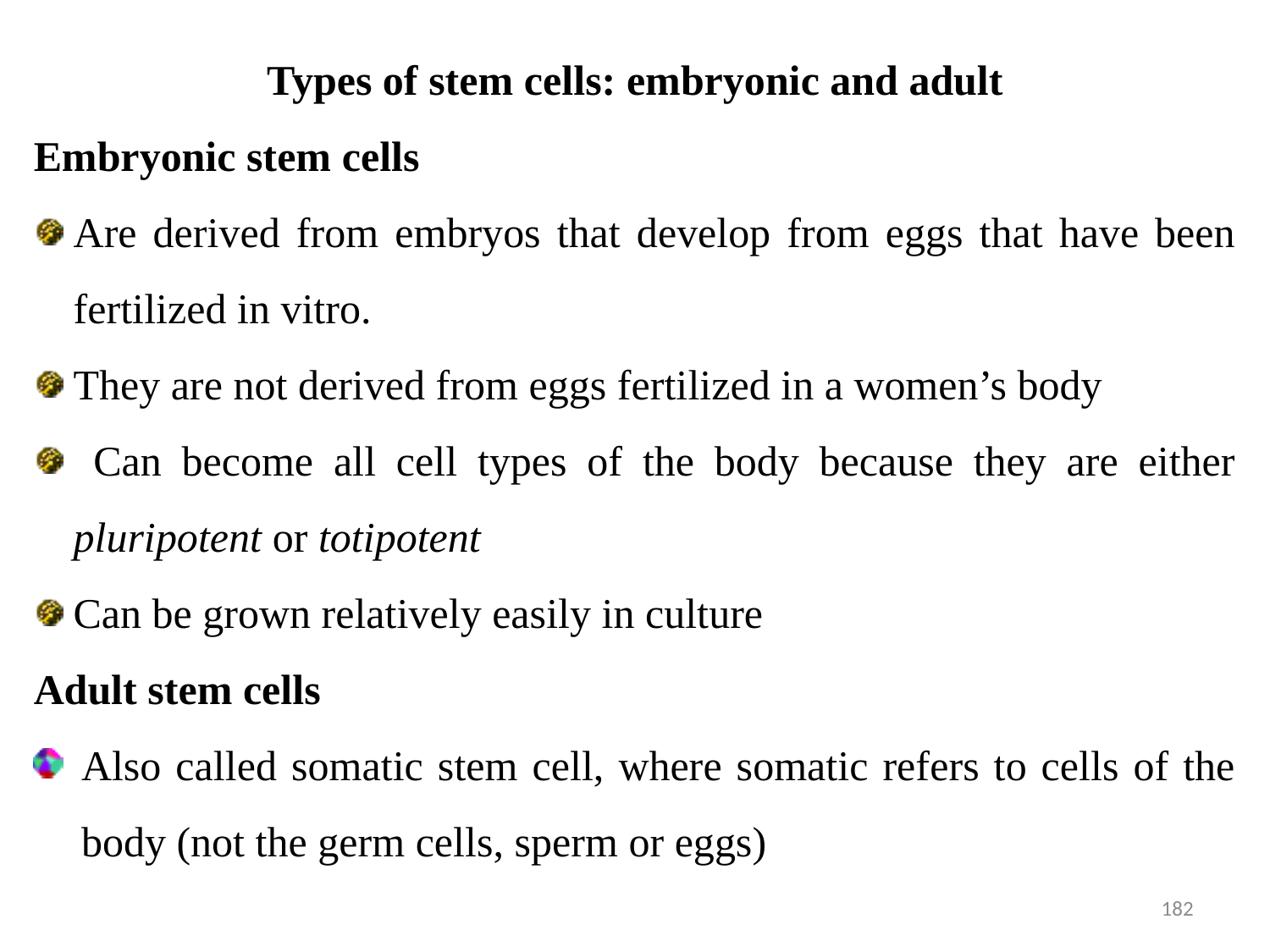

Types of stem cells: embryonic and adult
Embryonic stem cells
Are derived from embryos that develop from eggs that have been fertilized in vitro.
They are not derived from eggs fertilized in a women’s body
 Can become all cell types of the body because they are either pluripotent or totipotent
Can be grown relatively easily in culture
Adult stem cells
Also called somatic stem cell, where somatic refers to cells of the body (not the germ cells, sperm or eggs)

182